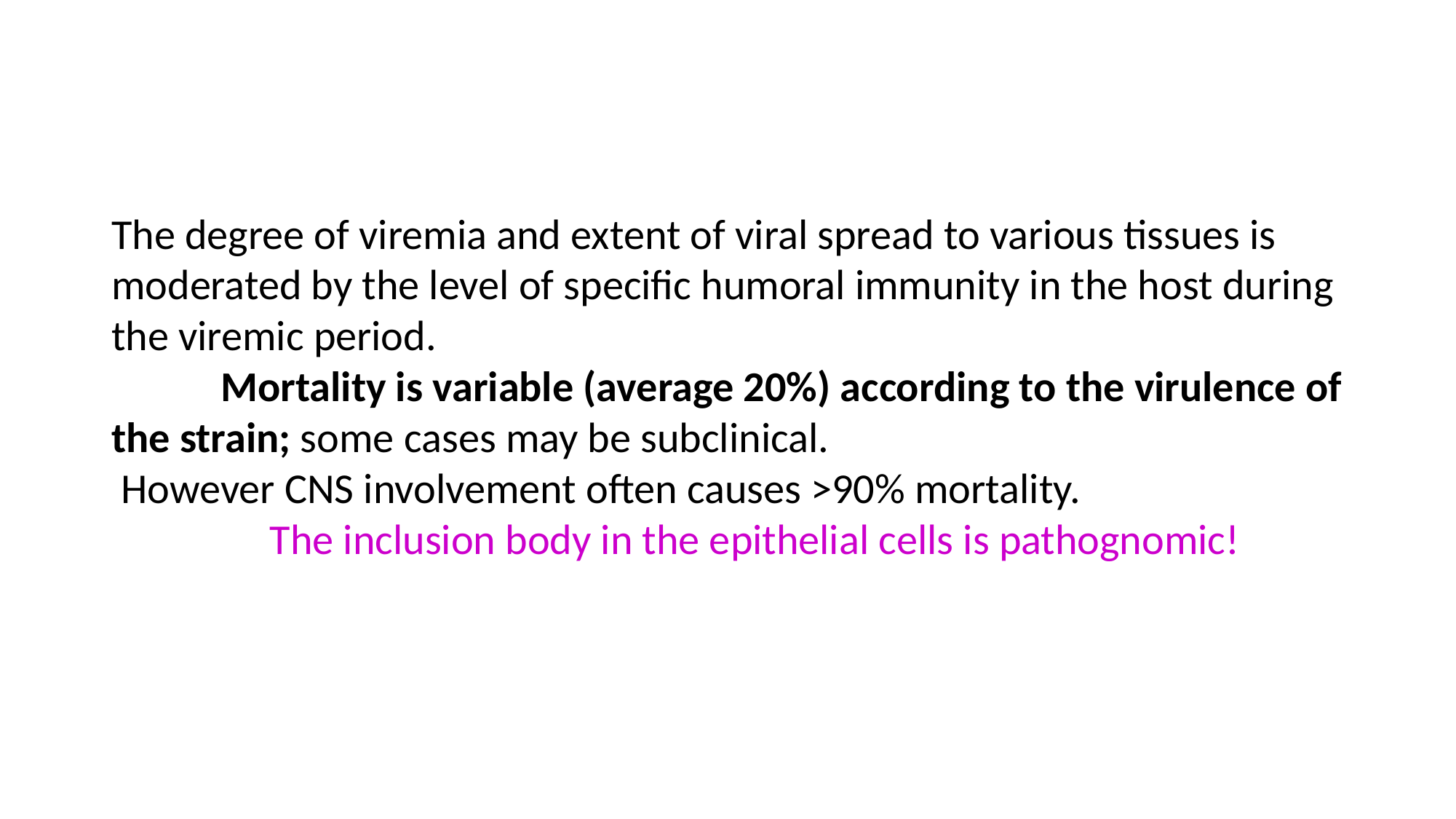

The degree of viremia and extent of viral spread to various tissues is moderated by the level of specific humoral immunity in the host during the viremic period.
	Mortality is variable (average 20%) according to the virulence of the strain; some cases may be subclinical.
 However CNS involvement often causes >90% mortality.
The inclusion body in the epithelial cells is pathognomic!